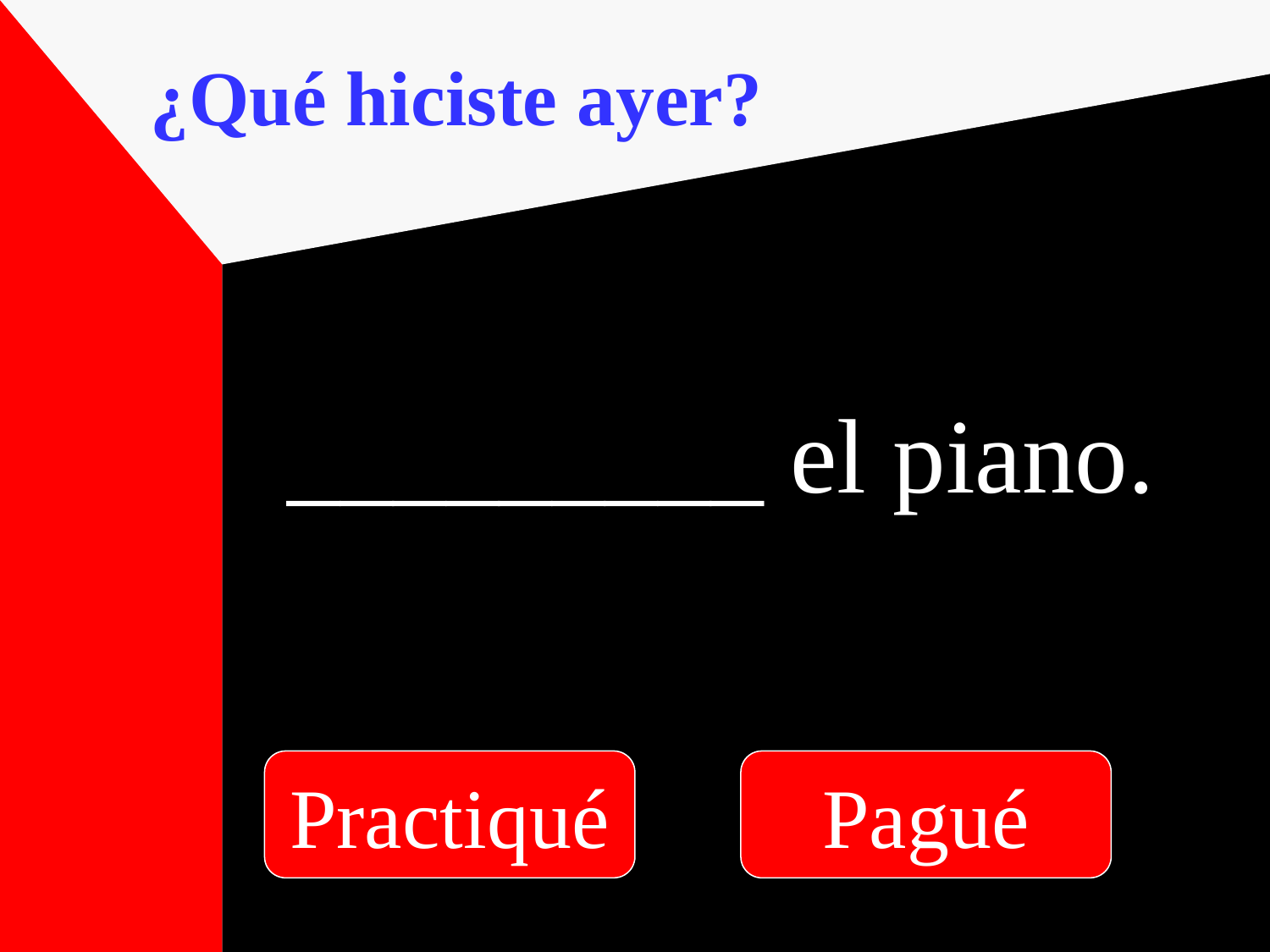

¿Qué hiciste ayer?
_________ el piano.
Practiqué
Pagué